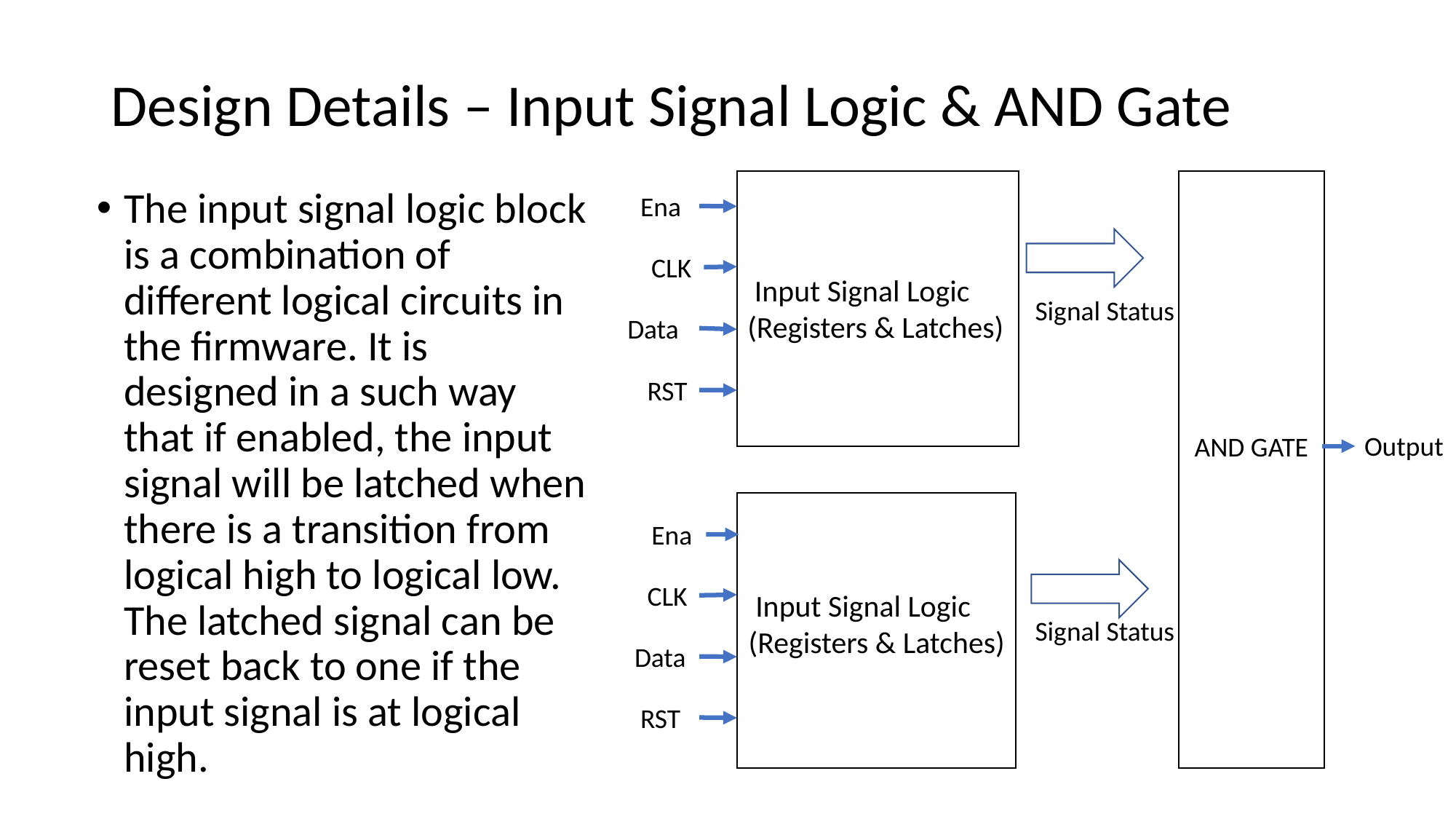

# Design Details – Input Signal Logic & AND Gate

The input signal logic block is a combination of different logical circuits in the firmware. It is designed in a such way that if enabled, the input signal will be latched when there is a transition from logical high to logical low. The latched signal can be reset back to one if the input signal is at logical high.
Ena

CLK
 Input Signal Logic
(Registers & Latches)
Signal Status
Data
RST
Output
AND GATE

Ena

CLK
 Input Signal Logic
(Registers & Latches)
Signal Status
Data
RST